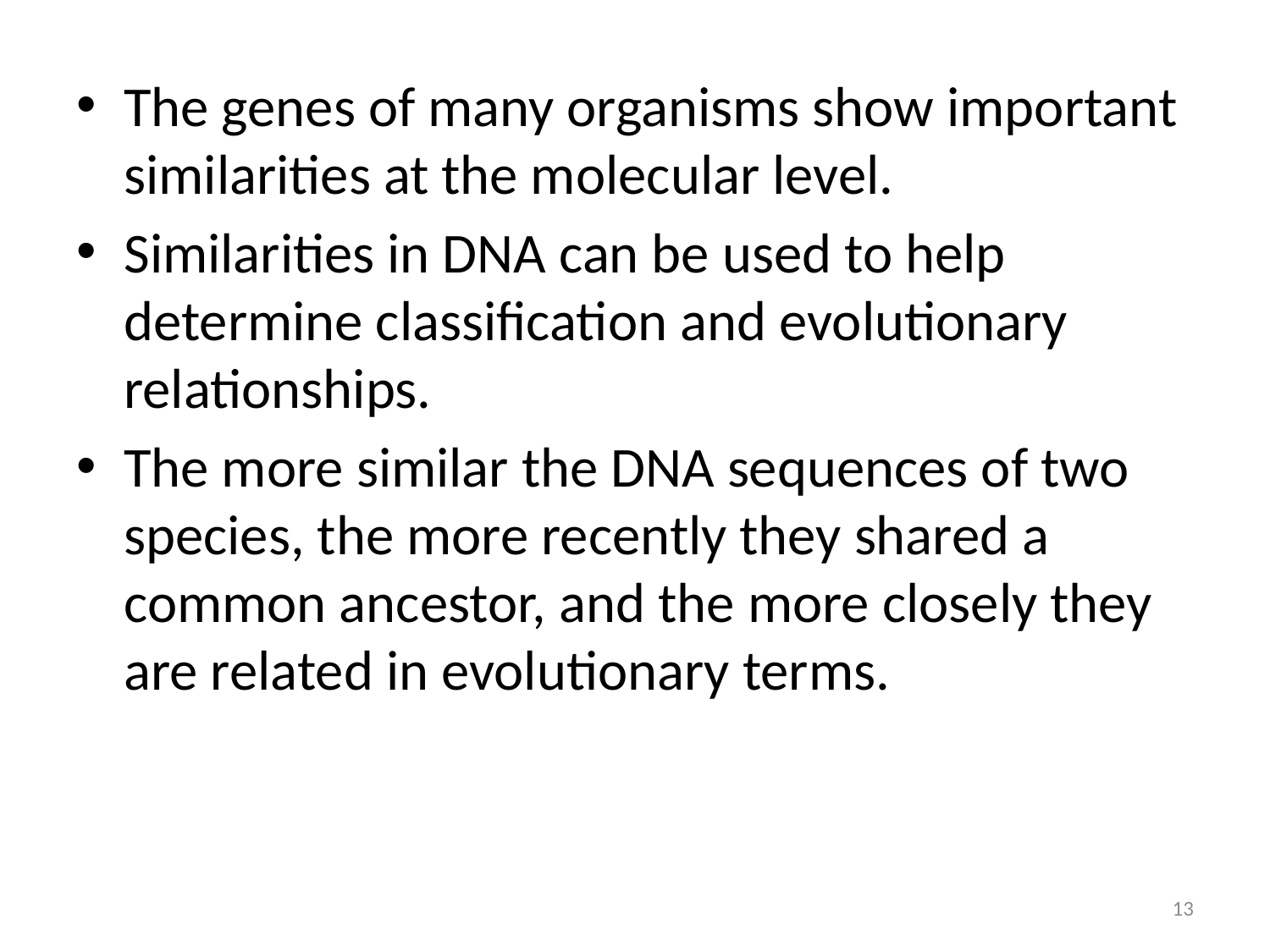

The genes of many organisms show important similarities at the molecular level.
Similarities in DNA can be used to help determine classification and evolutionary relationships.
The more similar the DNA sequences of two species, the more recently they shared a common ancestor, and the more closely they are related in evolutionary terms.
13